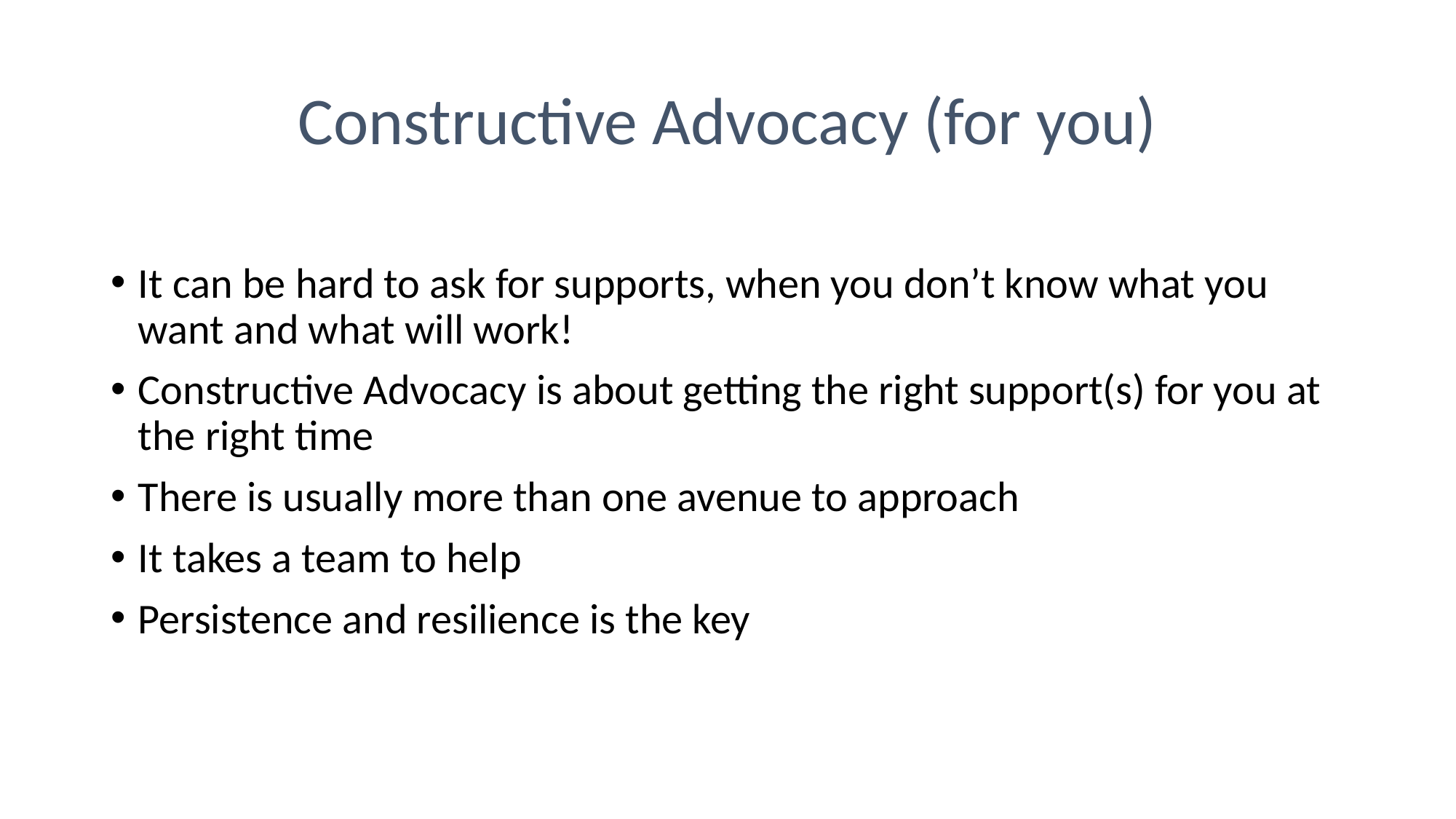

# Constructive Advocacy (for you)
It can be hard to ask for supports, when you don’t know what you want and what will work!
Constructive Advocacy is about getting the right support(s) for you at the right time
There is usually more than one avenue to approach
It takes a team to help
Persistence and resilience is the key